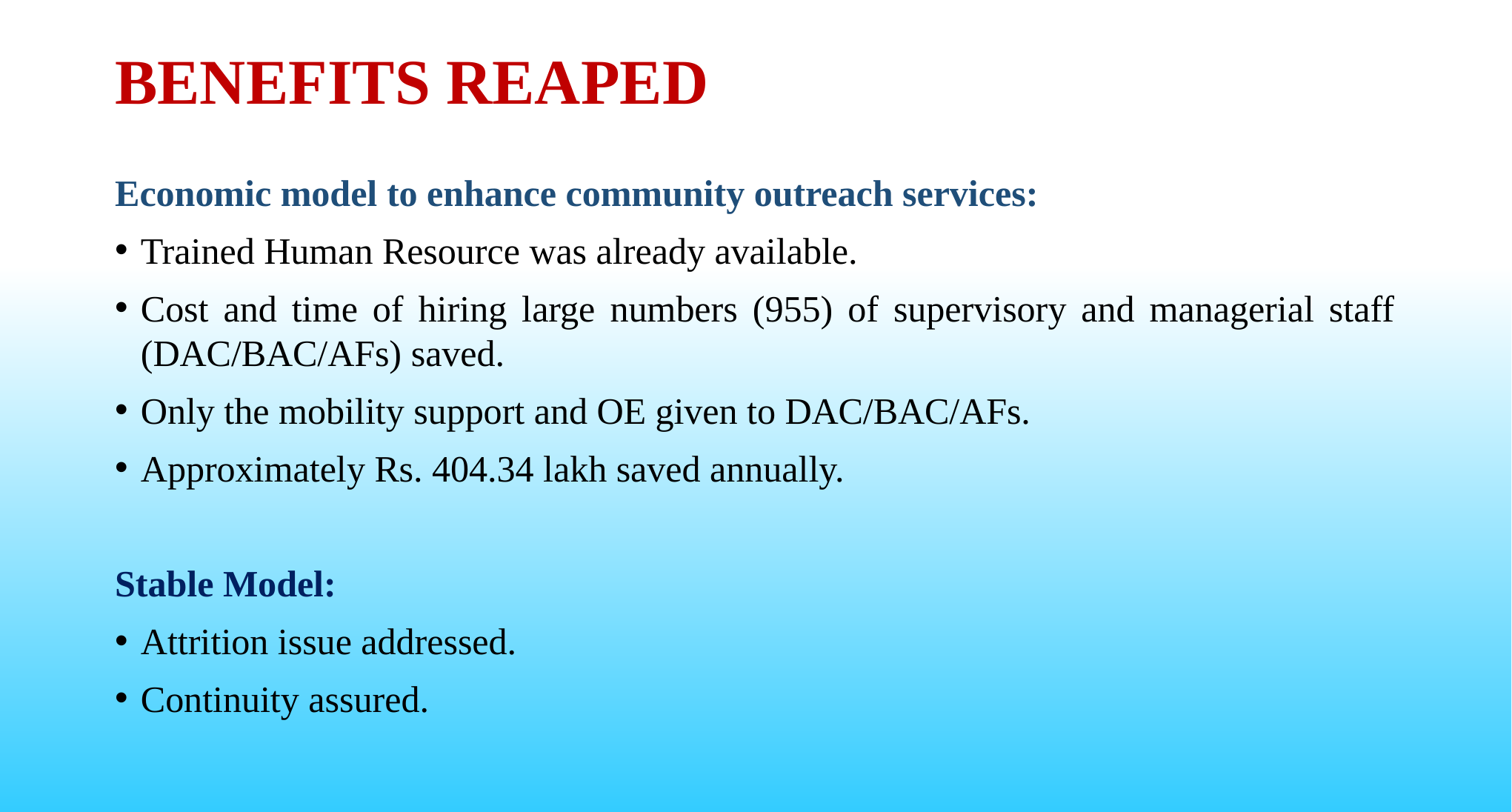

# BENEFITS REAPED
Economic model to enhance community outreach services:
Trained Human Resource was already available.
Cost and time of hiring large numbers (955) of supervisory and managerial staff (DAC/BAC/AFs) saved.
Only the mobility support and OE given to DAC/BAC/AFs.
Approximately Rs. 404.34 lakh saved annually.

Stable Model:
Attrition issue addressed.
Continuity assured.